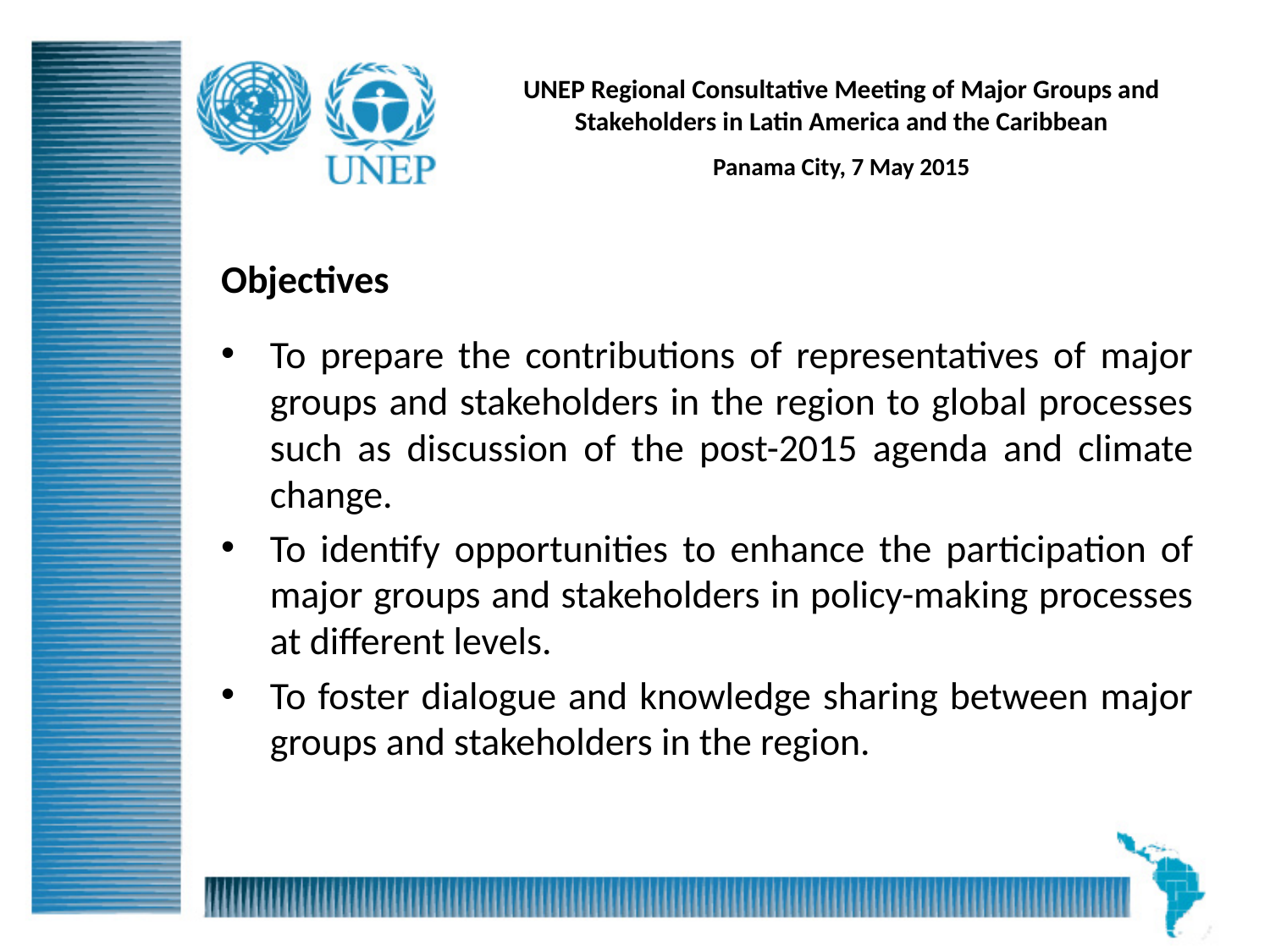

# UNEP Regional Consultative Meeting of Major Groups and Stakeholders in Latin America and the Caribbean
Panama City, 7 May 2015
Objectives
To prepare the contributions of representatives of major groups and stakeholders in the region to global processes such as discussion of the post-2015 agenda and climate change.
To identify opportunities to enhance the participation of major groups and stakeholders in policy-making processes at different levels.
To foster dialogue and knowledge sharing between major groups and stakeholders in the region.